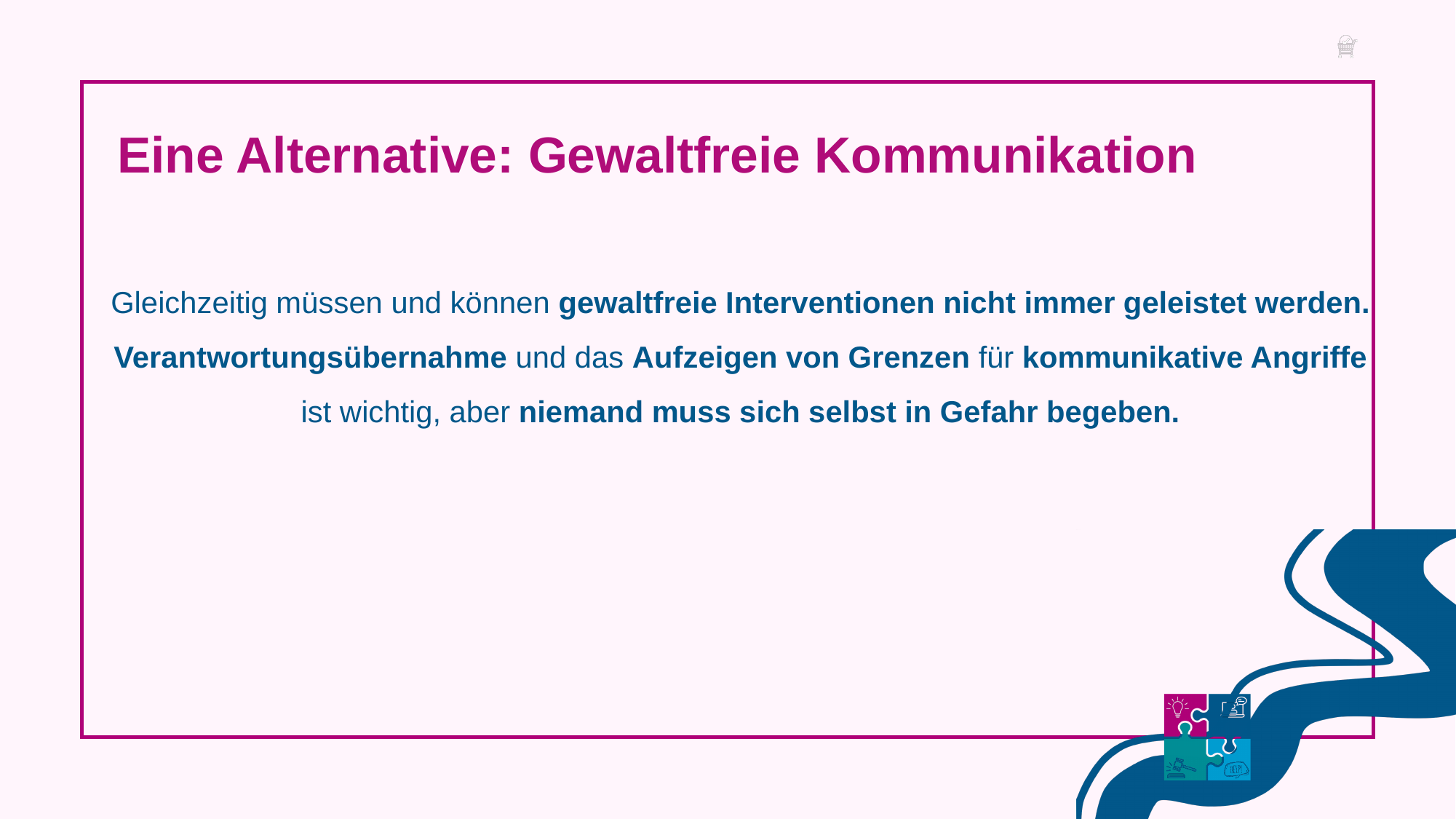

Eine Alternative: Gewaltfreie Kommunikation
Gleichzeitig müssen und können gewaltfreie Interventionen nicht immer geleistet werden.
Verantwortungsübernahme und das Aufzeigen von Grenzen für kommunikative Angriffe ist wichtig, aber niemand muss sich selbst in Gefahr begeben.